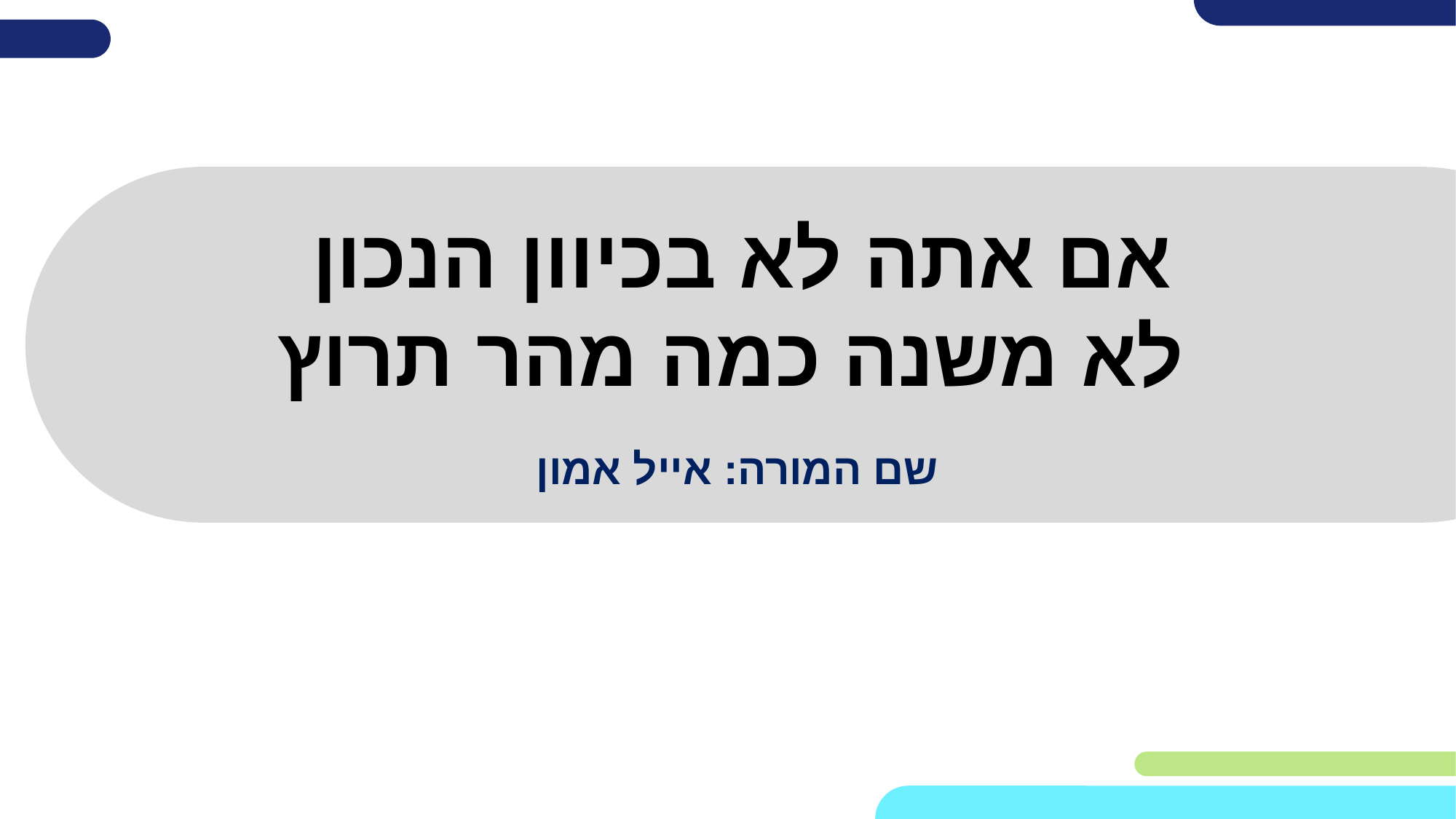

# אם אתה לא בכיוון הנכון לא משנה כמה מהר תרוץ

שם המורה: אייל אמון